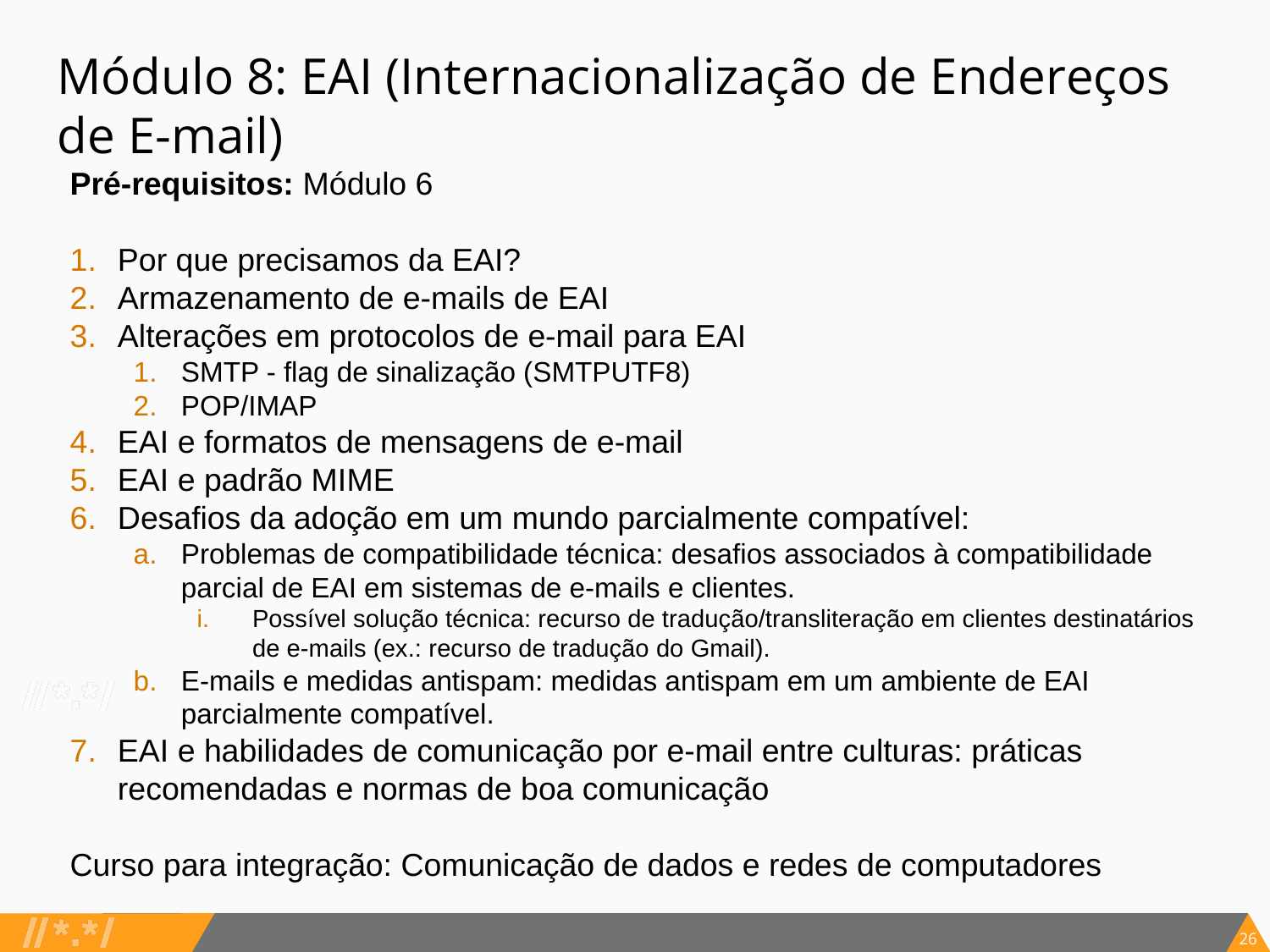

# Módulo 8: EAI (Internacionalização de Endereços de E-mail)
Pré-requisitos: Módulo 6

Por que precisamos da EAI?
Armazenamento de e-mails de EAI
Alterações em protocolos de e-mail para EAI
SMTP - flag de sinalização (SMTPUTF8)
POP/IMAP
EAI e formatos de mensagens de e-mail
EAI e padrão MIME
Desafios da adoção em um mundo parcialmente compatível:
Problemas de compatibilidade técnica: desafios associados à compatibilidade parcial de EAI em sistemas de e-mails e clientes.
Possível solução técnica: recurso de tradução/transliteração em clientes destinatários de e-mails (ex.: recurso de tradução do Gmail).
E-mails e medidas antispam: medidas antispam em um ambiente de EAI parcialmente compatível.
EAI e habilidades de comunicação por e-mail entre culturas: práticas recomendadas e normas de boa comunicação

Curso para integração: Comunicação de dados e redes de computadores